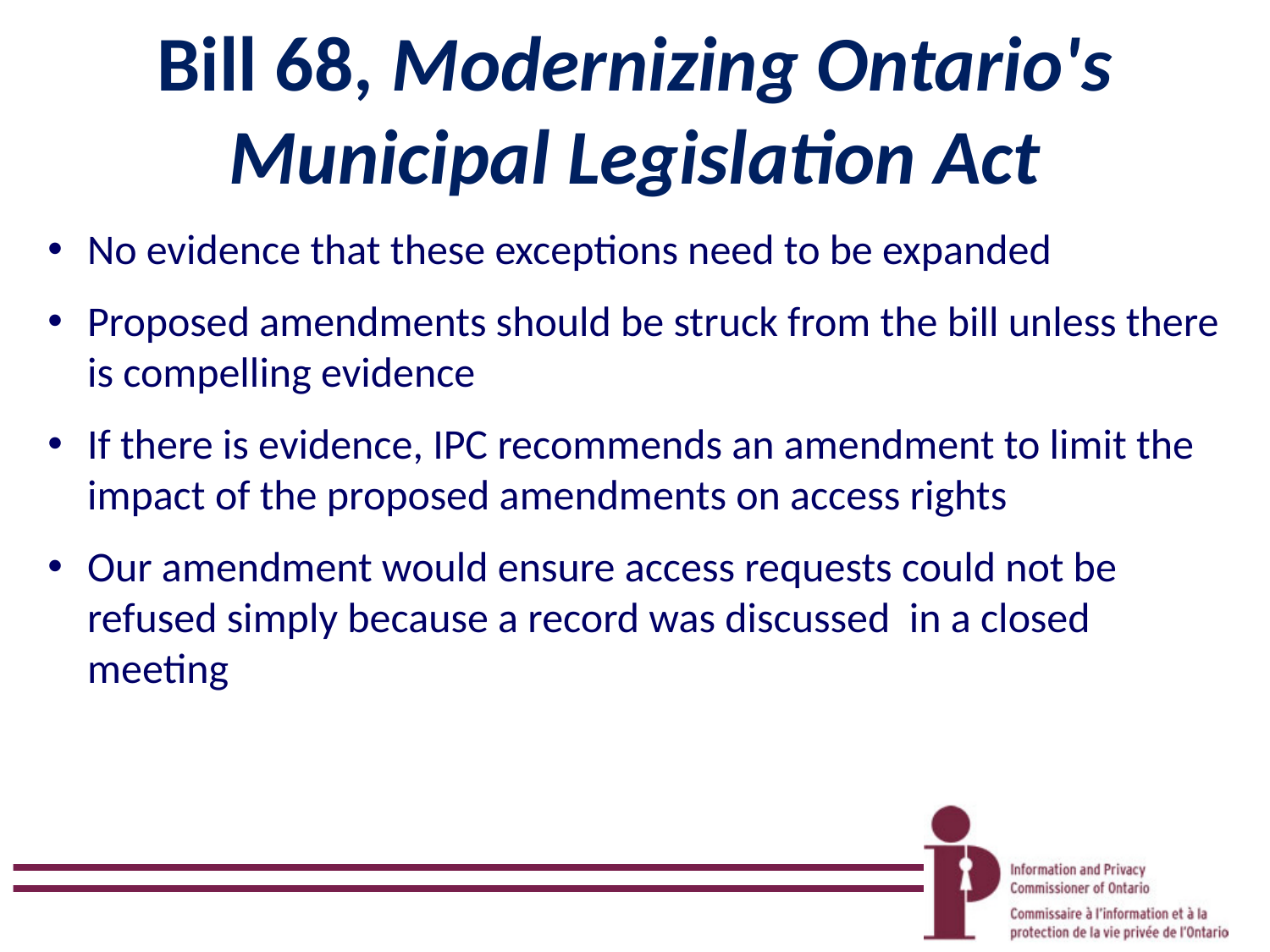

# Bill 68, Modernizing Ontario's Municipal Legislation Act
No evidence that these exceptions need to be expanded
Proposed amendments should be struck from the bill unless there is compelling evidence
If there is evidence, IPC recommends an amendment to limit the impact of the proposed amendments on access rights
Our amendment would ensure access requests could not be refused simply because a record was discussed  in a closed meeting